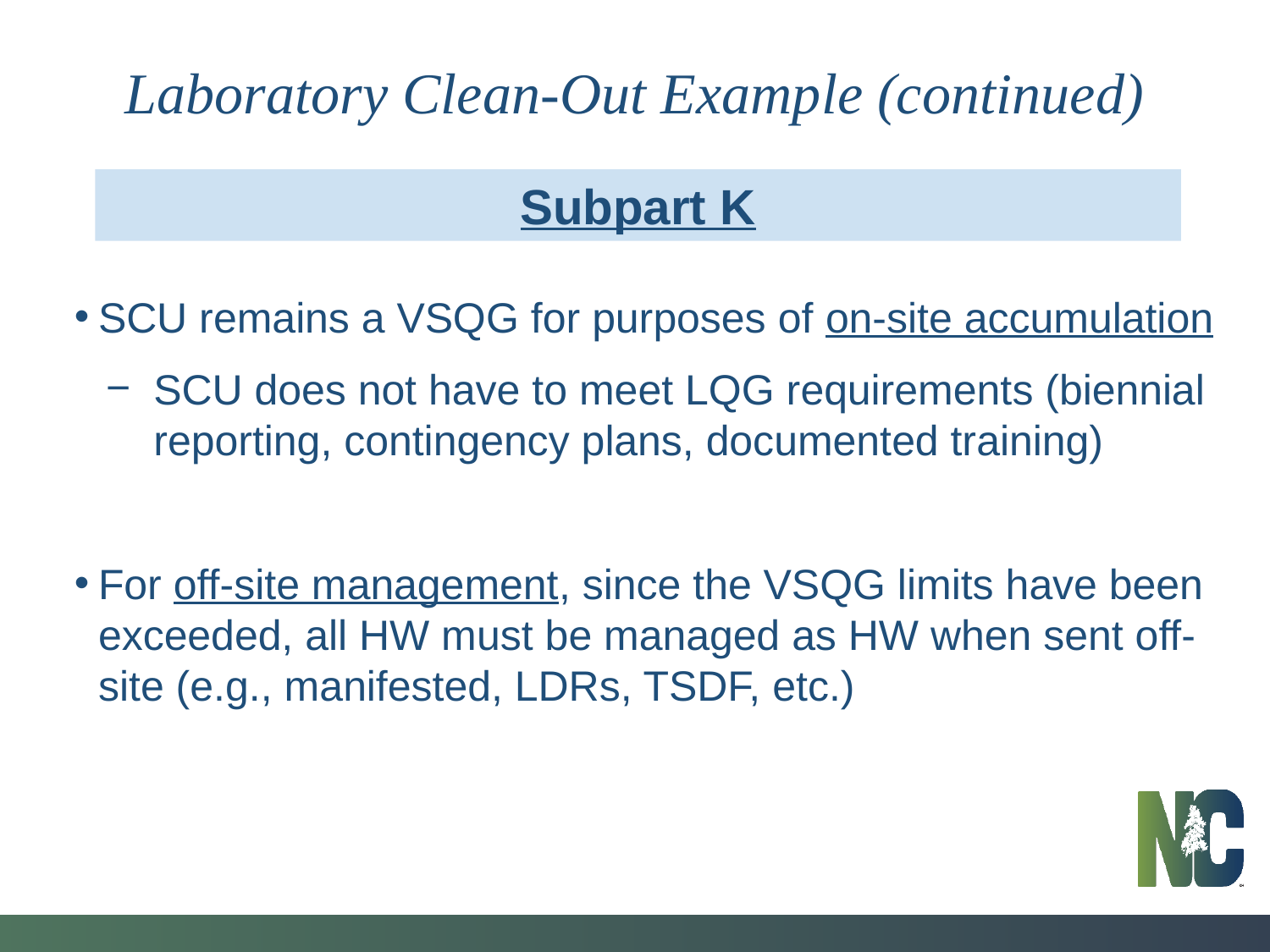

Laboratory Clean-Out Example (continued)
Subpart K

SCU remains a VSQG for purposes of on-site accumulation
SCU does not have to meet LQG requirements (biennial reporting, contingency plans, documented training)

For off-site management, since the VSQG limits have been exceeded, all HW must be managed as HW when sent off-site (e.g., manifested, LDRs, TSDF, etc.)